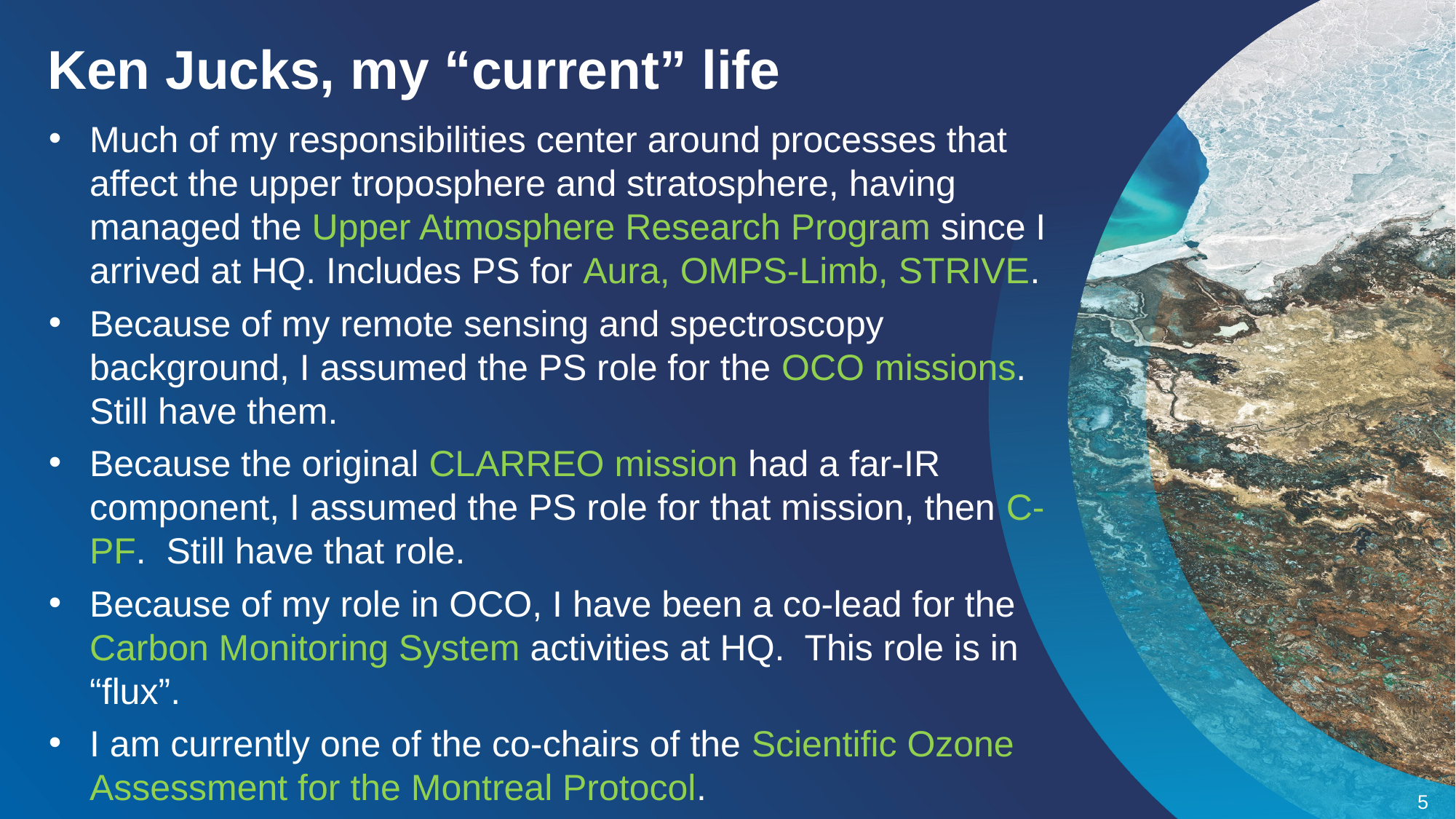

Ken Jucks, my “current” life
Much of my responsibilities center around processes that affect the upper troposphere and stratosphere, having managed the Upper Atmosphere Research Program since I arrived at HQ. Includes PS for Aura, OMPS-Limb, STRIVE.
Because of my remote sensing and spectroscopy background, I assumed the PS role for the OCO missions.  Still have them.
Because the original CLARREO mission had a far-IR component, I assumed the PS role for that mission, then C-PF.  Still have that role.
Because of my role in OCO, I have been a co-lead for the Carbon Monitoring System activities at HQ.  This role is in “flux”.
I am currently one of the co-chairs of the Scientific Ozone Assessment for the Montreal Protocol.